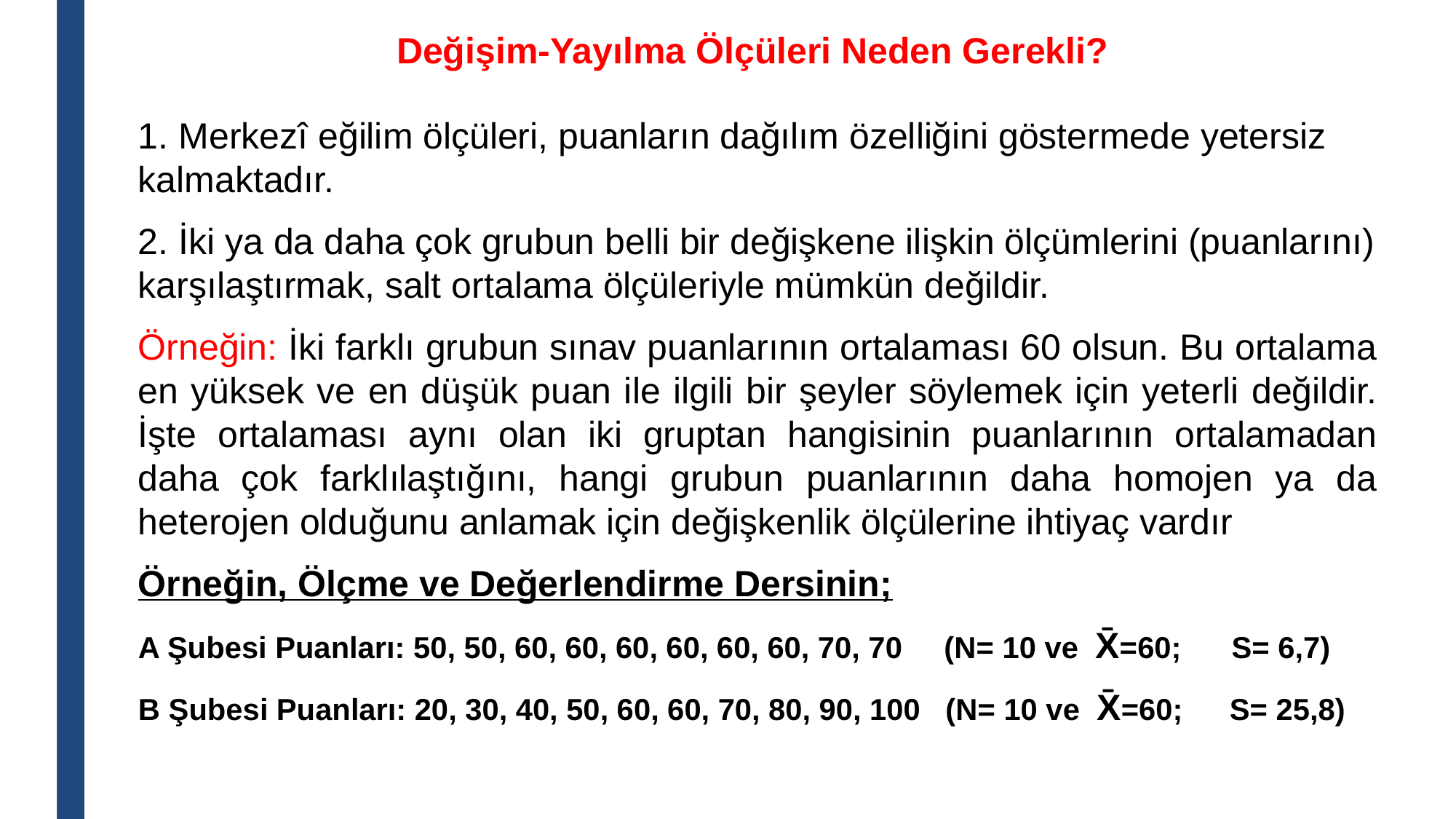

Değişim-Yayılma Ölçüleri Neden Gerekli?

1. Merkezî eğilim ölçüleri, puanların dağılım özelliğini göstermede yetersiz kalmaktadır.
2. İki ya da daha çok grubun belli bir değişkene ilişkin ölçümlerini (puanlarını) karşılaştırmak, salt ortalama ölçüleriyle mümkün değildir.
Örneğin: İki farklı grubun sınav puanlarının ortalaması 60 olsun. Bu ortalama en yüksek ve en düşük puan ile ilgili bir şeyler söylemek için yeterli değildir. İşte ortalaması aynı olan iki gruptan hangisinin puanlarının ortalamadan daha çok farklılaştığını, hangi grubun puanlarının daha homojen ya da heterojen olduğunu anlamak için değişkenlik ölçülerine ihtiyaç vardır
Örneğin, Ölçme ve Değerlendirme Dersinin;
A Şubesi Puanları: 50, 50, 60, 60, 60, 60, 60, 60, 70, 70     (N= 10 ve  X̄=60;      S= 6,7)
B Şubesi Puanları: 20, 30, 40, 50, 60, 60, 70, 80, 90, 100   (N= 10 ve  X̄=60;     	S= 25,8)